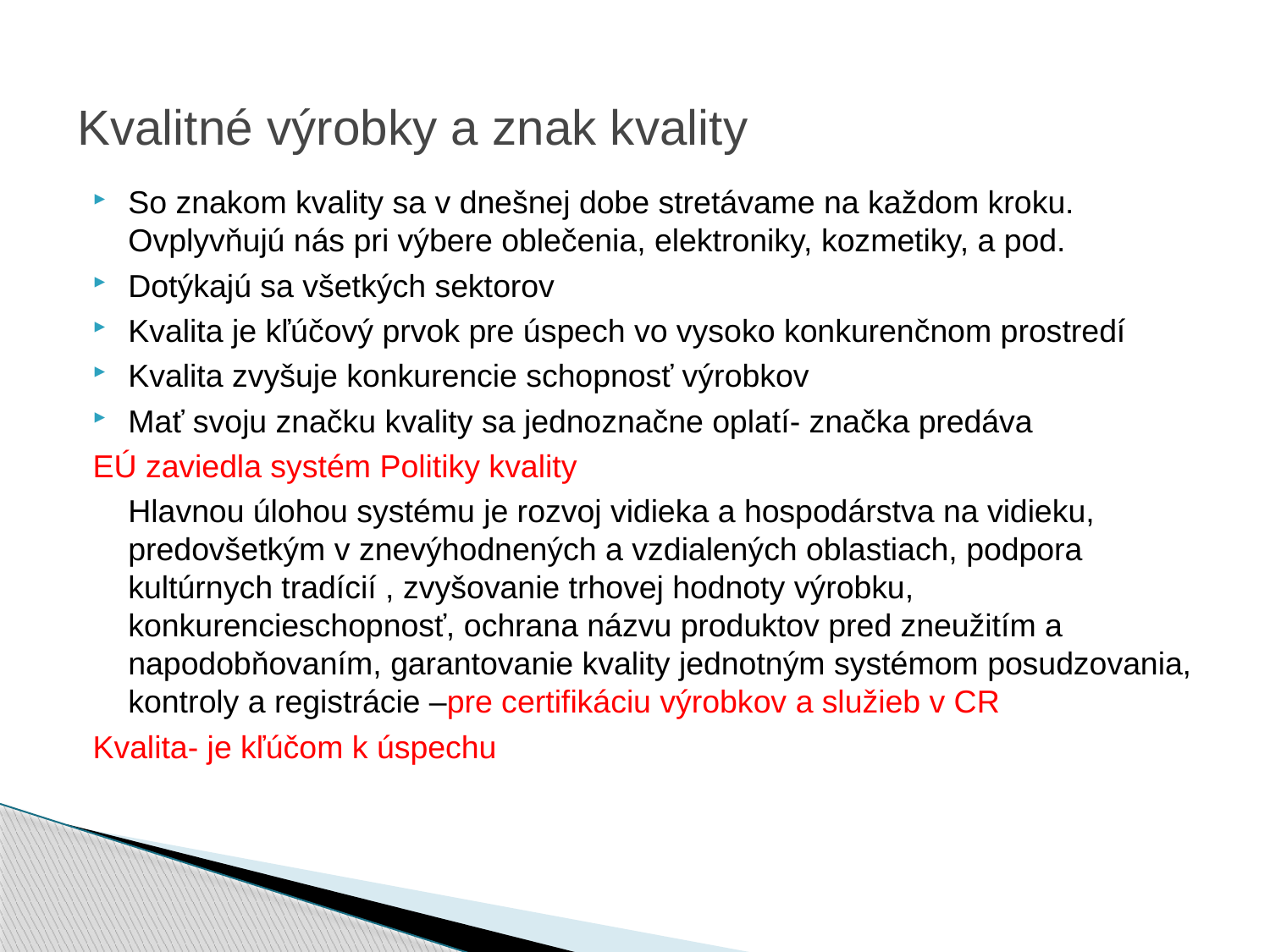

# Kvalitné výrobky a znak kvality
So znakom kvality sa v dnešnej dobe stretávame na každom kroku. Ovplyvňujú nás pri výbere oblečenia, elektroniky, kozmetiky, a pod.
Dotýkajú sa všetkých sektorov
Kvalita je kľúčový prvok pre úspech vo vysoko konkurenčnom prostredí
Kvalita zvyšuje konkurencie schopnosť výrobkov
Mať svoju značku kvality sa jednoznačne oplatí- značka predáva
EÚ zaviedla systém Politiky kvality
    Hlavnou úlohou systému je rozvoj vidieka a hospodárstva na vidieku, predovšetkým v znevýhodnených a vzdialených oblastiach, podpora kultúrnych tradícií , zvyšovanie trhovej hodnoty výrobku, konkurencieschopnosť, ochrana názvu produktov pred zneužitím a napodobňovaním, garantovanie kvality jednotným systémom posudzovania, kontroly a registrácie –pre certifikáciu výrobkov a služieb v CR
Kvalita- je kľúčom k úspechu